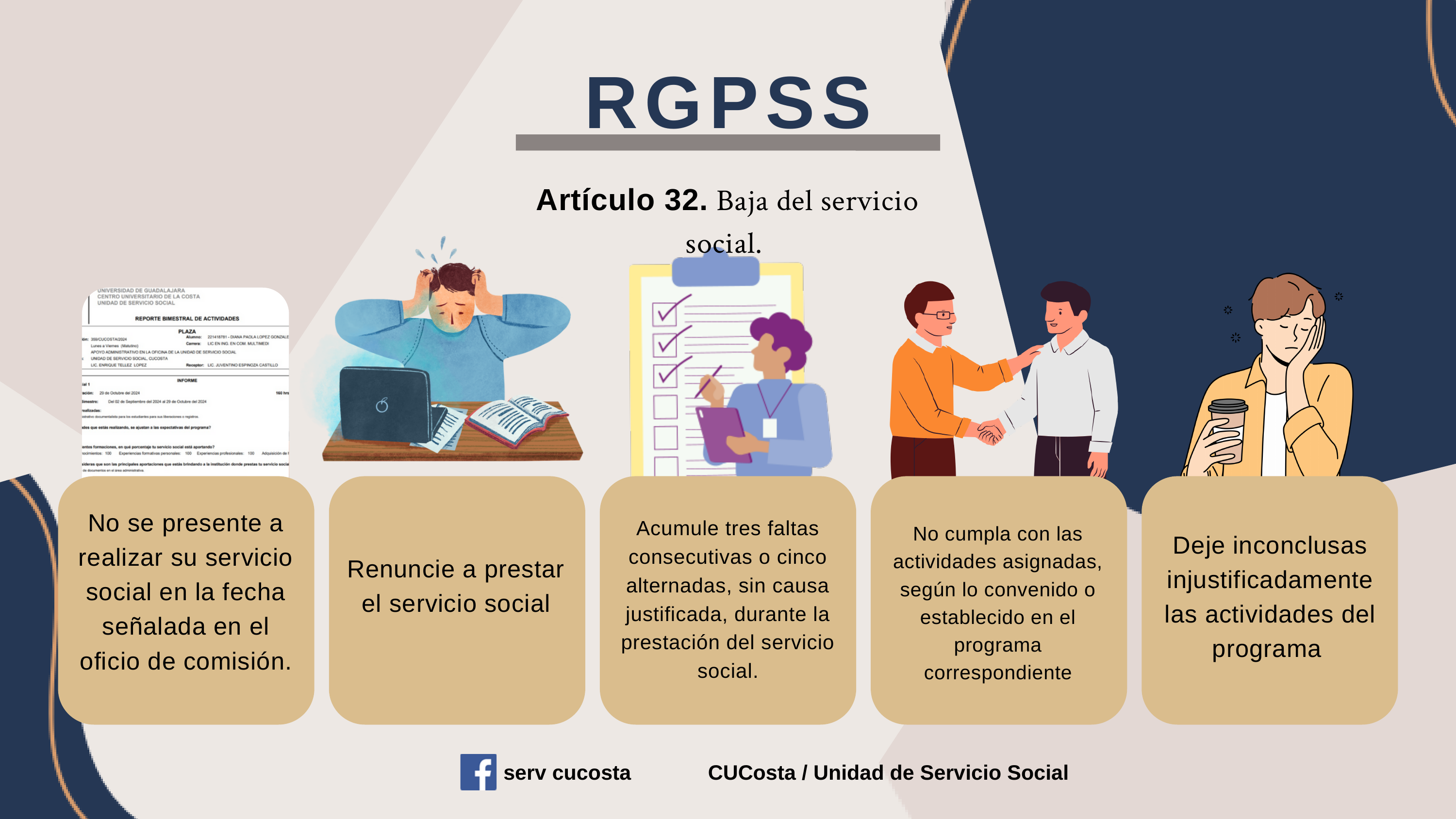

RGPSS

Artículo 32. Baja del servicio social.

No se presente a realizar su servicio social en la fecha señalada en el oficio de comisión.

Acumule tres faltas consecutivas o cinco alternadas, sin causa justificada, durante la prestación del servicio social.

No cumpla con las actividades asignadas, según lo convenido o establecido en el programa correspondiente

Deje inconclusas injustificadamente las actividades del programa

Renuncie a prestar el servicio social

Lorem ipsum dolor sit amet, consectetur adipiscing elit. Duis vulputate nulla at ante rhoncus, vel efficitur felis condimentum. Proin odio odio.

serv cucosta
CUCosta / Unidad de Servicio Social